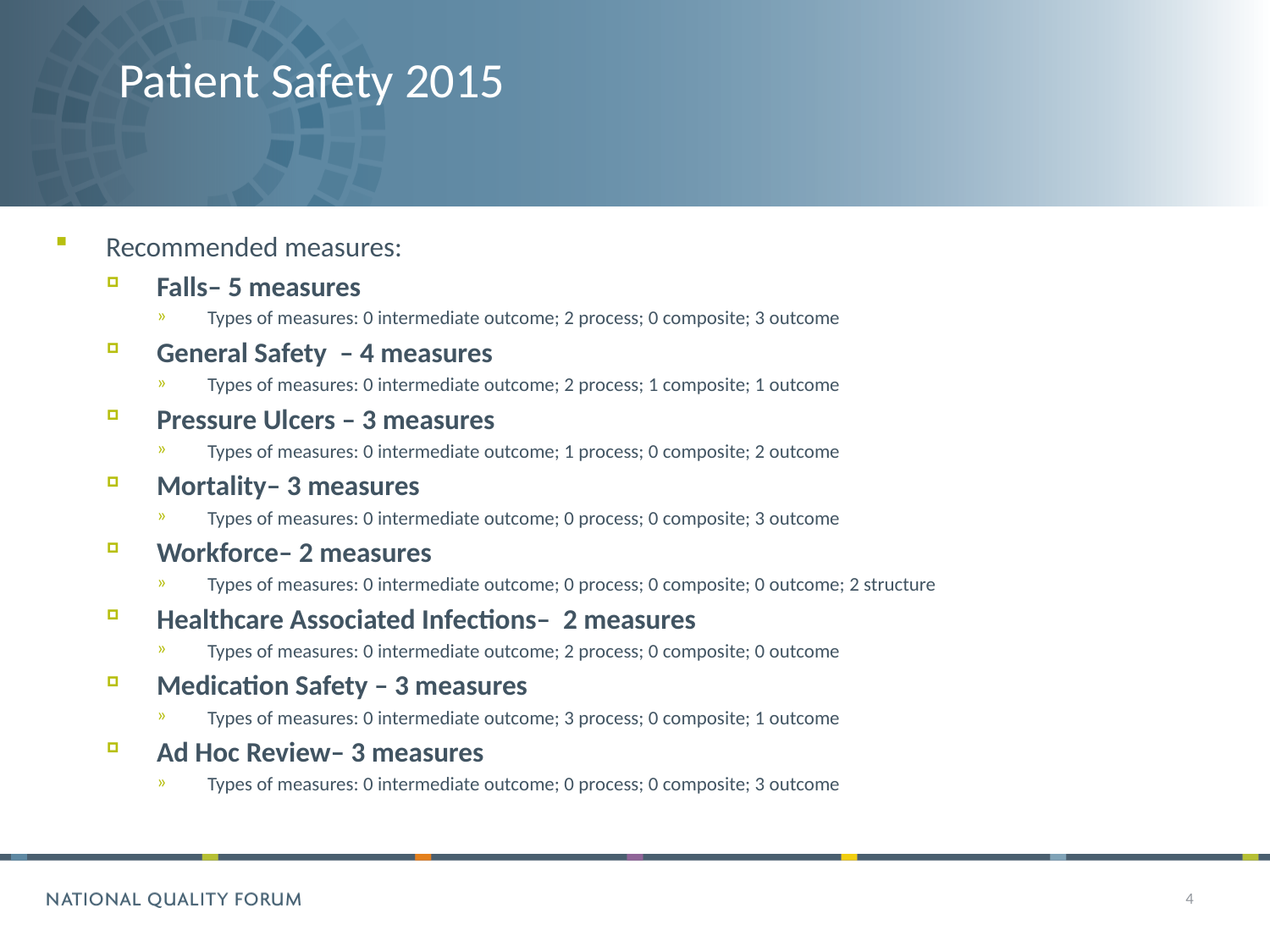

# Patient Safety 2015
Recommended measures:
Falls– 5 measures
Types of measures: 0 intermediate outcome; 2 process; 0 composite; 3 outcome
General Safety  – 4 measures
Types of measures: 0 intermediate outcome; 2 process; 1 composite; 1 outcome
Pressure Ulcers – 3 measures
Types of measures: 0 intermediate outcome; 1 process; 0 composite; 2 outcome
Mortality– 3 measures
Types of measures: 0 intermediate outcome; 0 process; 0 composite; 3 outcome
Workforce– 2 measures
Types of measures: 0 intermediate outcome; 0 process; 0 composite; 0 outcome; 2 structure
Healthcare Associated Infections–  2 measures
Types of measures: 0 intermediate outcome; 2 process; 0 composite; 0 outcome
Medication Safety – 3 measures
Types of measures: 0 intermediate outcome; 3 process; 0 composite; 1 outcome
Ad Hoc Review– 3 measures
Types of measures: 0 intermediate outcome; 0 process; 0 composite; 3 outcome

4